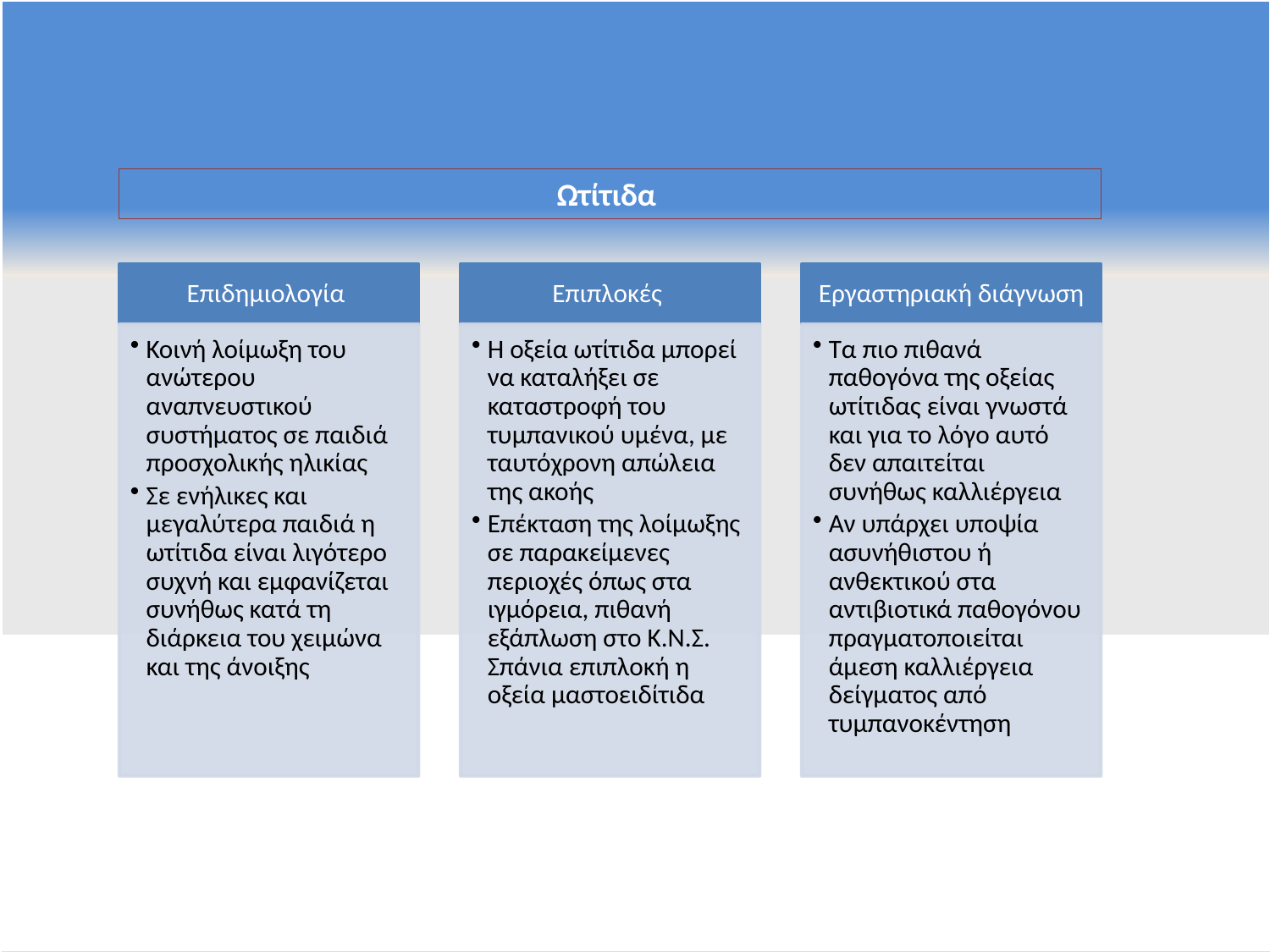

Ωτίτιδα
Επιδημιολογία
Κοινή λοίμωξη του ανώτερου αναπνευστικού συστήματος σε παιδιά προσχολικής ηλικίας
Σε ενήλικες και μεγαλύτερα παιδιά η ωτίτιδα είναι λιγότερο συχνή και εμφανίζεται συνήθως κατά τη διάρκεια του χειμώνα και της άνοιξης
Επιπλοκές
Η οξεία ωτίτιδα μπορεί να καταλήξει σε καταστροφή του τυμπανικού υμένα, με ταυτόχρονη απώλεια της ακοής
Επέκταση της λοίμωξης σε παρακείμενες περιοχές όπως στα ιγμόρεια, πιθανή εξάπλωση στο Κ.Ν.Σ.  Σπάνια επιπλοκή η οξεία μαστοειδίτιδα
Εργαστηριακή διάγνωση
Τα πιο πιθανά παθογόνα της οξείας ωτίτιδας είναι γνωστά και για το λόγο αυτό δεν απαιτείται συνήθως καλλιέργεια
Αν υπάρχει υποψία ασυνήθιστου ή ανθεκτικού στα αντιβιοτικά παθογόνου πραγματοποιείται άμεση καλλιέργεια δείγματος από τυμπανοκέντηση